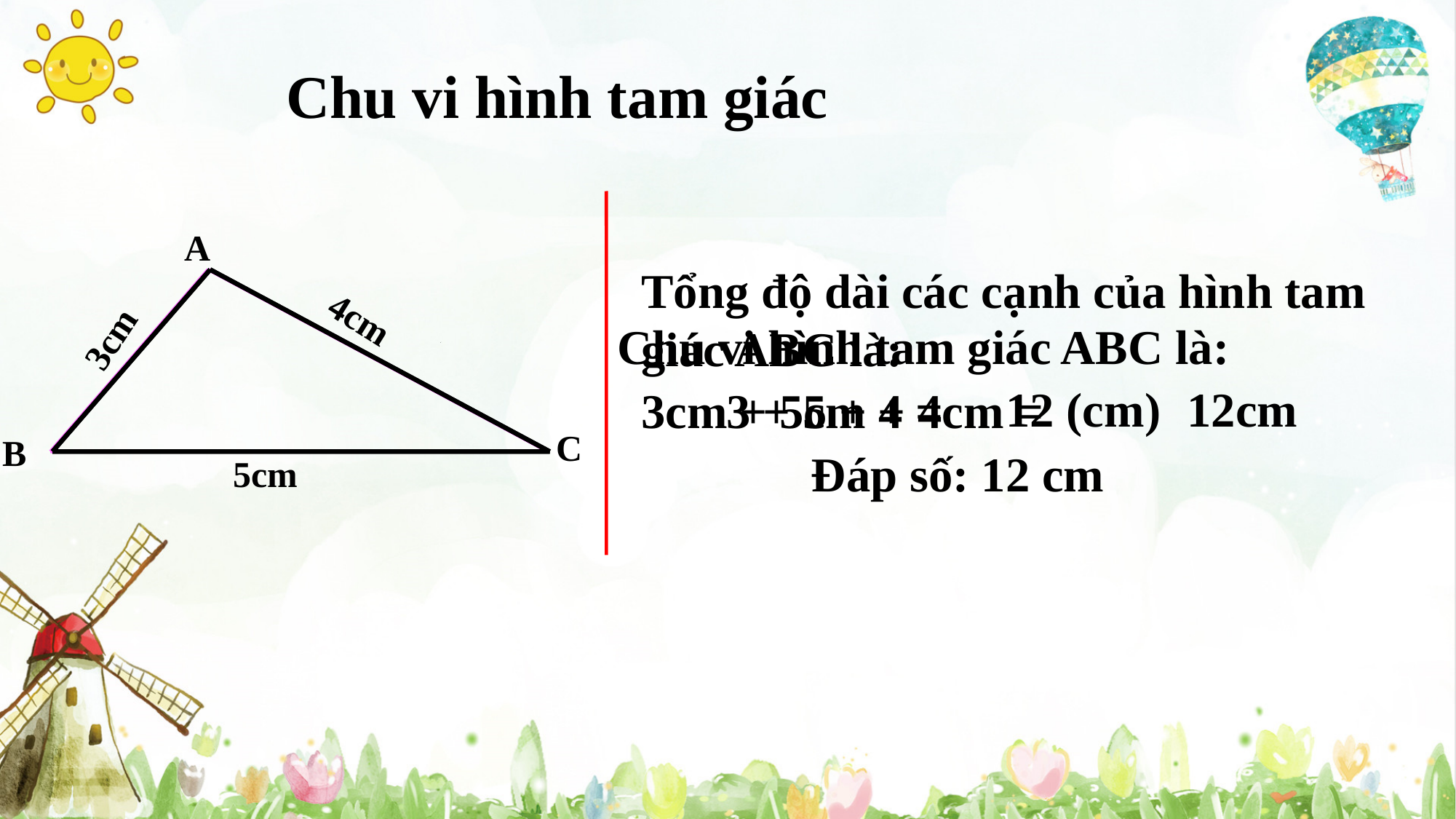

Chu vi hình tam giác

A

C
B
Tổng độ dài các cạnh của hình tam giác ABC là:

4cm
3cm
Chu vi hình tam giác ABC là:

12 (cm)
12cm
3cm + 5cm + 4cm =
3 + 5 + 4 =
Đáp số: 12 cm
5cm